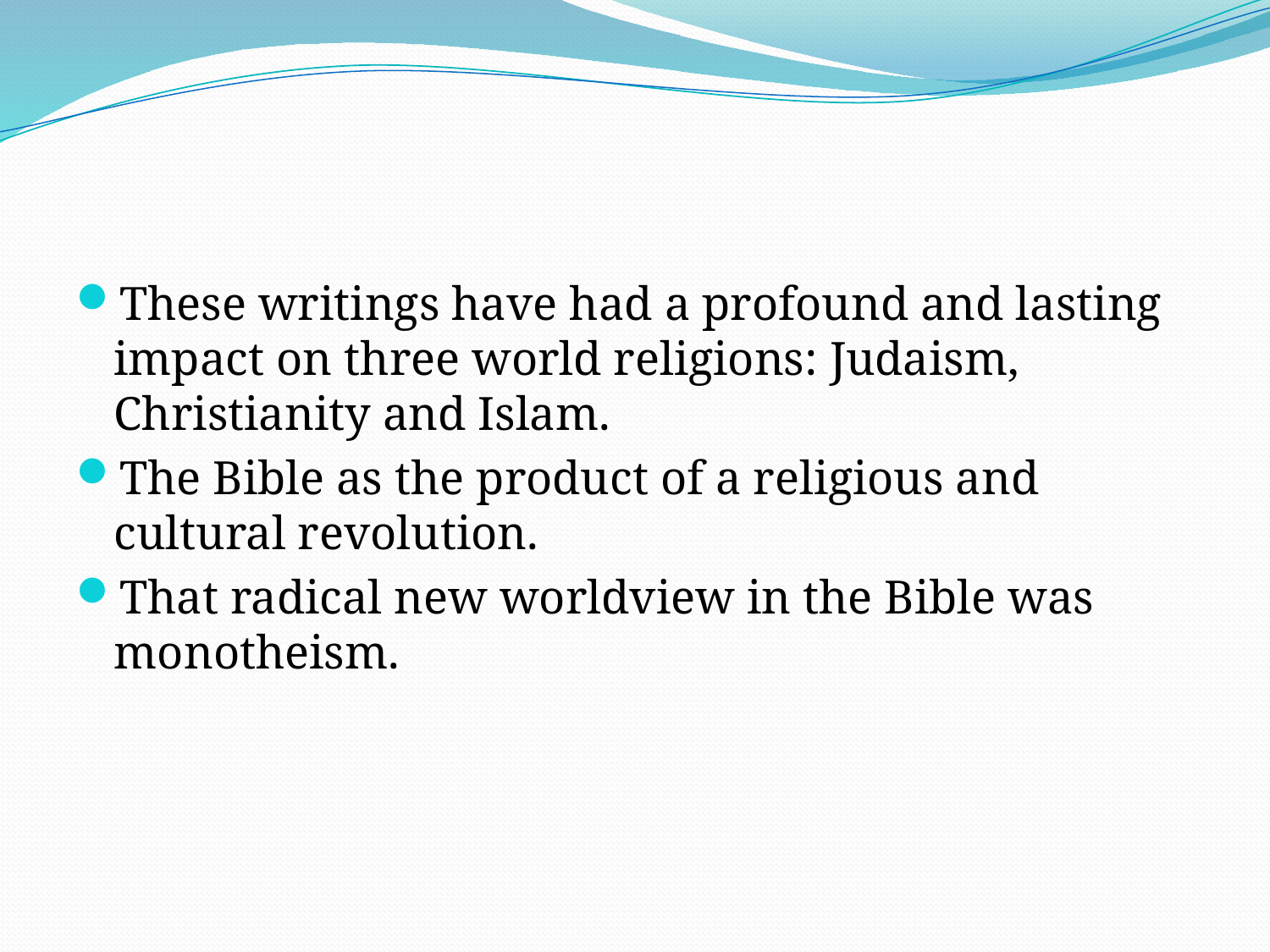

#
These writings have had a profound and lasting impact on three world religions: Judaism, Christianity and Islam.
The Bible as the product of a religious and cultural revolution.
That radical new worldview in the Bible was monotheism.